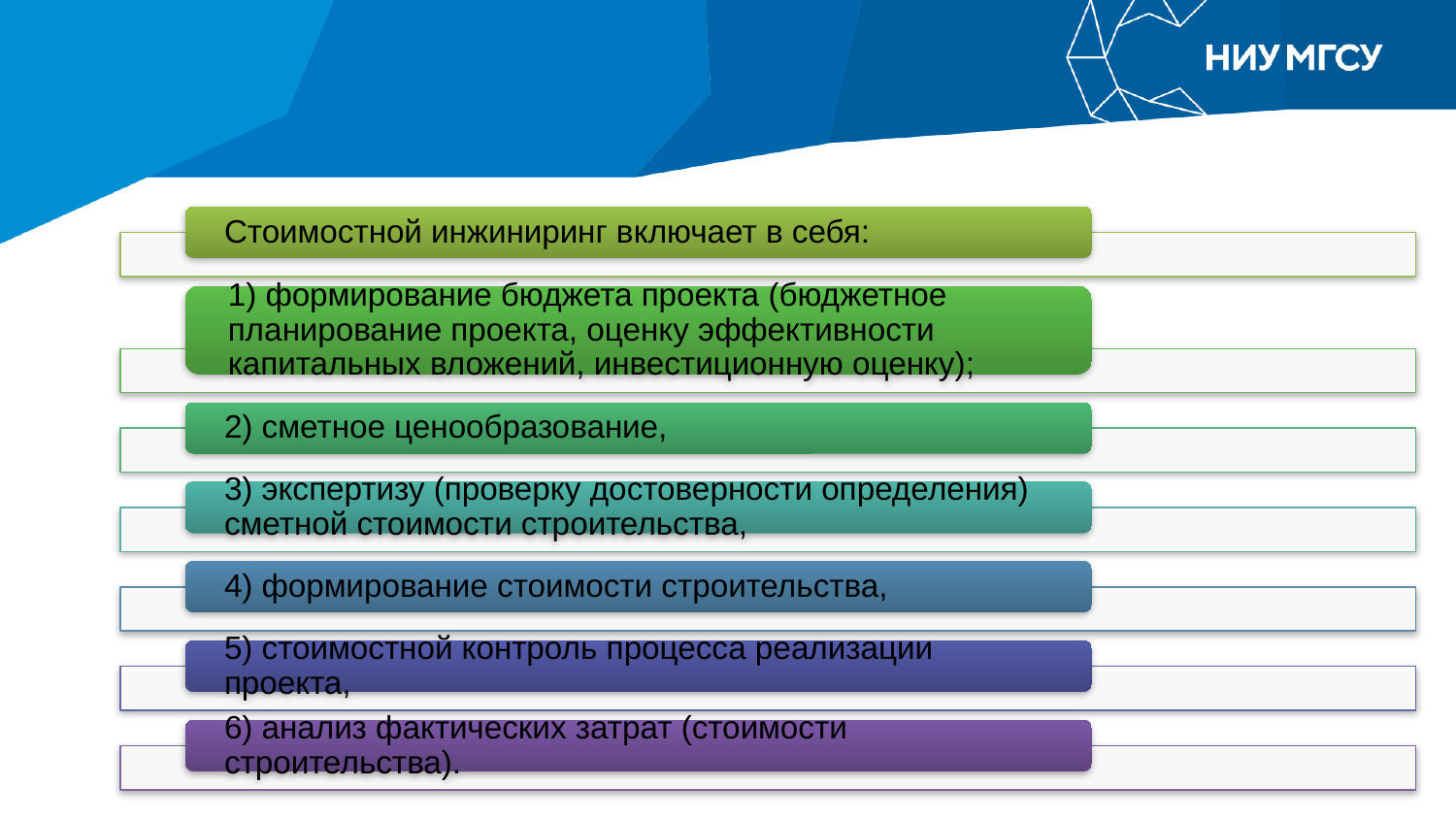

Стоимостной инжиниринг включает в себя:
1) формирование бюджета проекта (бюджетное планирование проекта, оценку эффективности капитальных вложений, инвестиционную оценку);
2) сметное ценообразование,
3) экспертизу (проверку достоверности определения) сметной стоимости строительства,
4) формирование стоимости строительства,
5) стоимостной контроль процесса реализации проекта,
6) анализ фактических затрат (стоимости строительства).